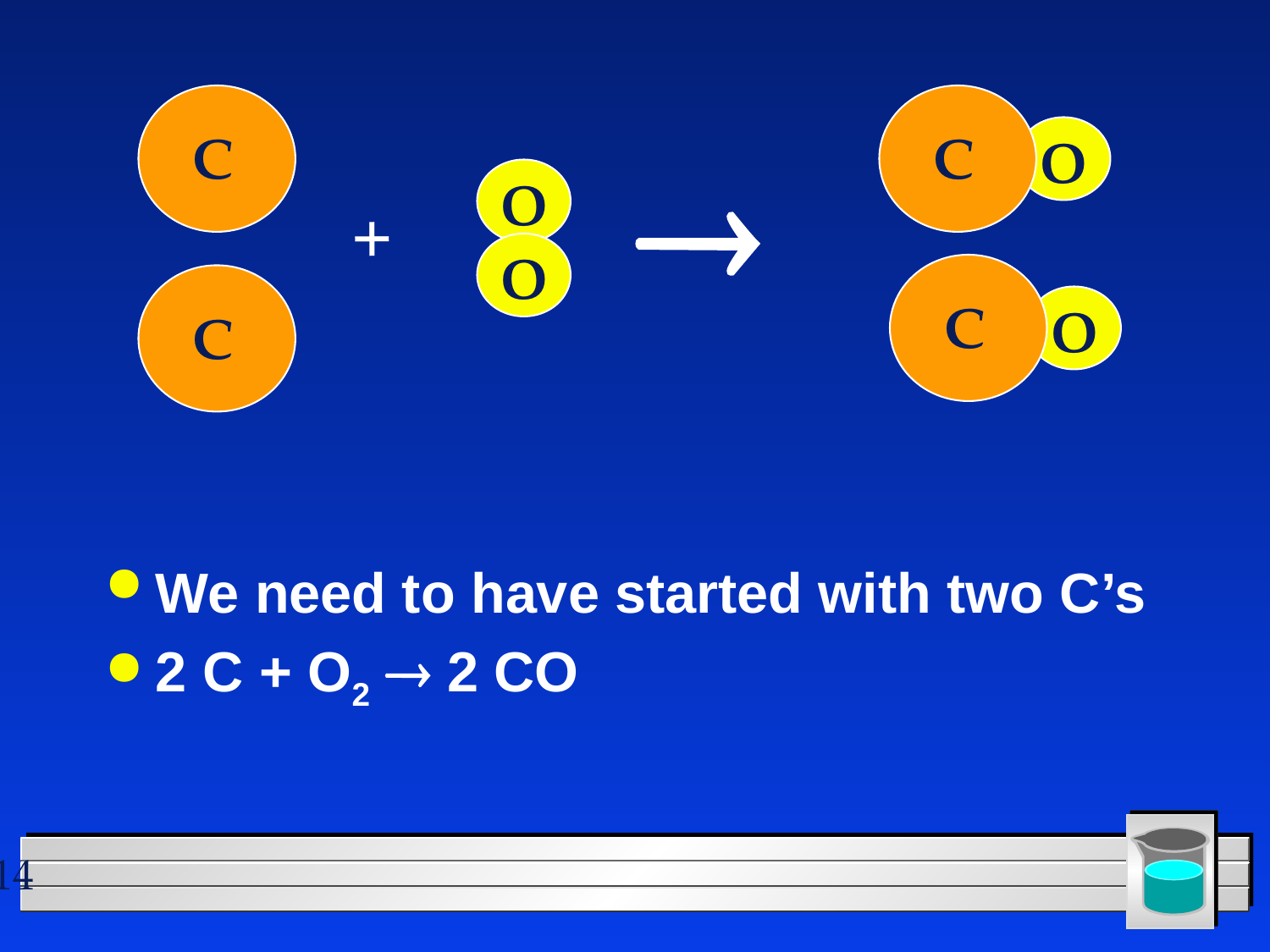

C
C

O
→

O
+

O

C

O
C
We need to have started with two C’s
2 C + O2 → 2 CO